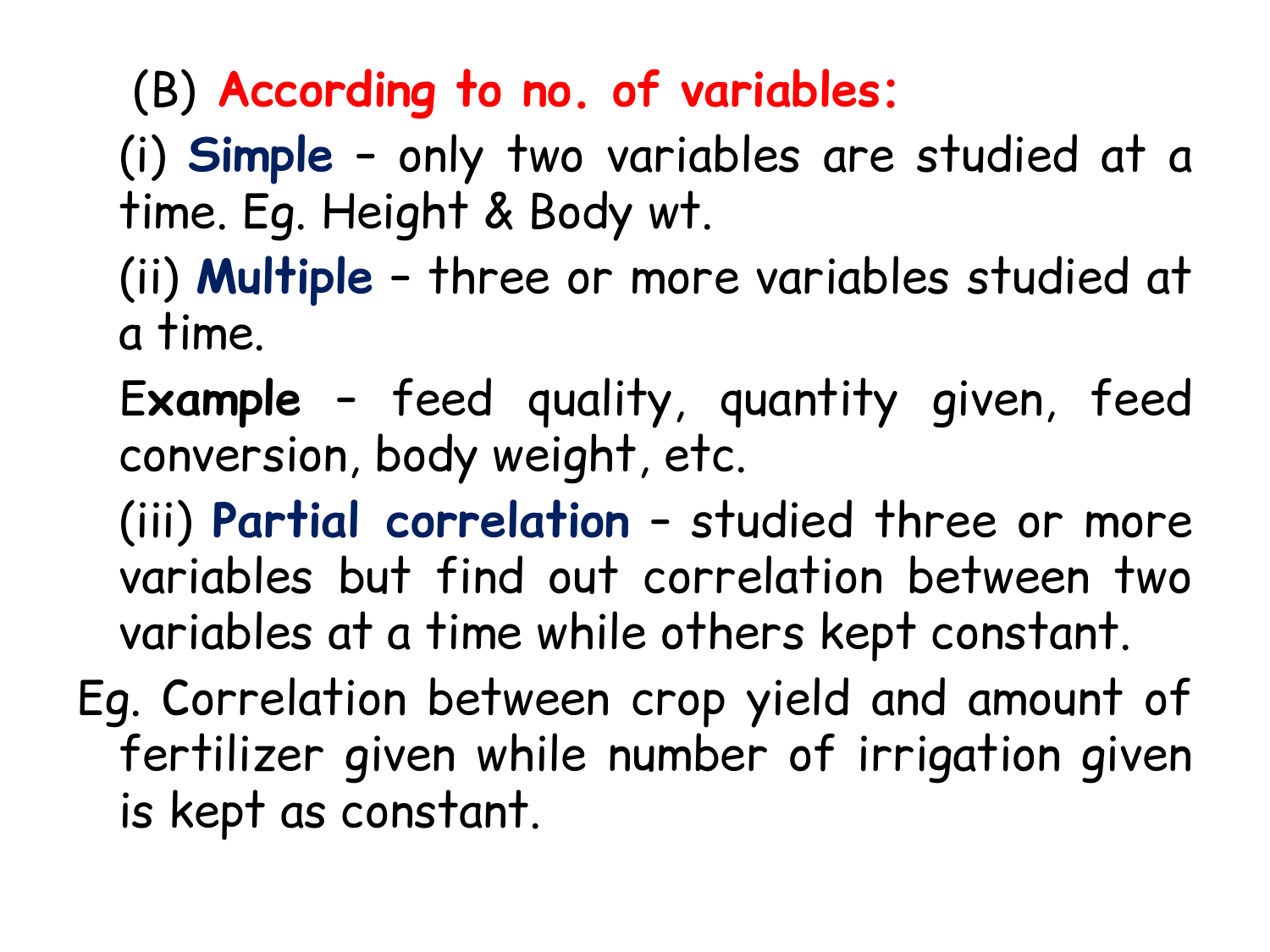

(B) According to no. of variables:
		(i) Simple – only two variables are studied at a time. Eg. Height & Body wt.
		(ii) Multiple – three or more variables studied at a time.
		Example – feed quality, quantity given, feed conversion, body weight, etc.
		(iii) Partial correlation – studied three or more variables but find out correlation between two variables at a time while others kept constant.
Eg. Correlation between crop yield and amount of fertilizer given while number of irrigation given is kept as constant.